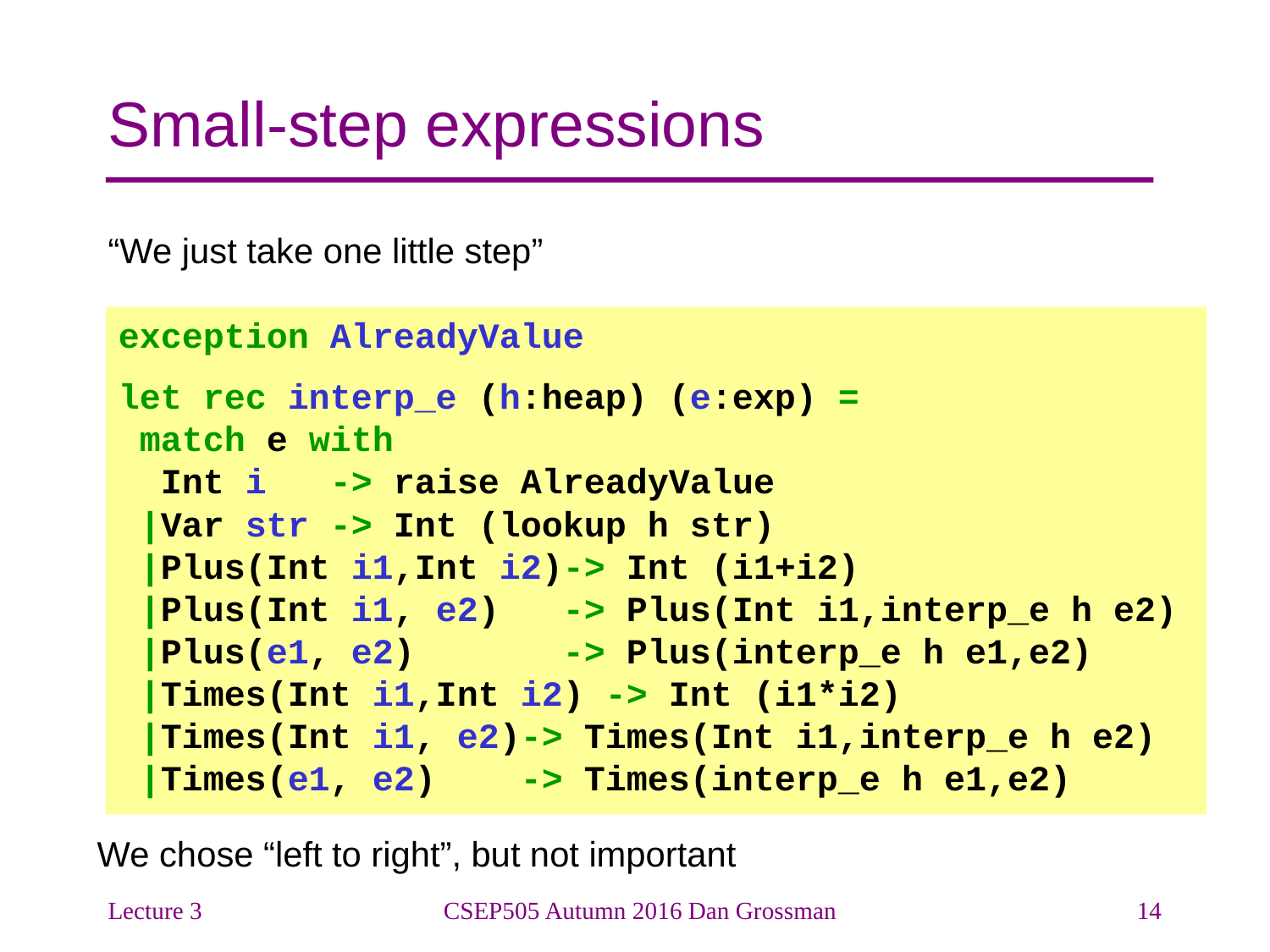

# Small-step expressions
“We just take one little step”
exception AlreadyValue

let rec interp_e (h:heap) (e:exp) =
 match e with
  Int i   -> raise AlreadyValue
 |Var str -> Int (lookup h str)
 |Plus(Int i1,Int i2)-> Int (i1+i2)
 |Plus(Int i1, e2)   -> Plus(Int i1,interp_e h e2)
 |Plus(e1, e2)       -> Plus(interp_e h e1,e2)
 |Times(Int i1,Int i2) -> Int (i1*i2)
 |Times(Int i1, e2)-> Times(Int i1,interp_e h e2)
 |Times(e1, e2)    -> Times(interp_e h e1,e2)
We chose “left to right”, but not important
Lecture 3
CSEP505 Autumn 2016 Dan Grossman
14